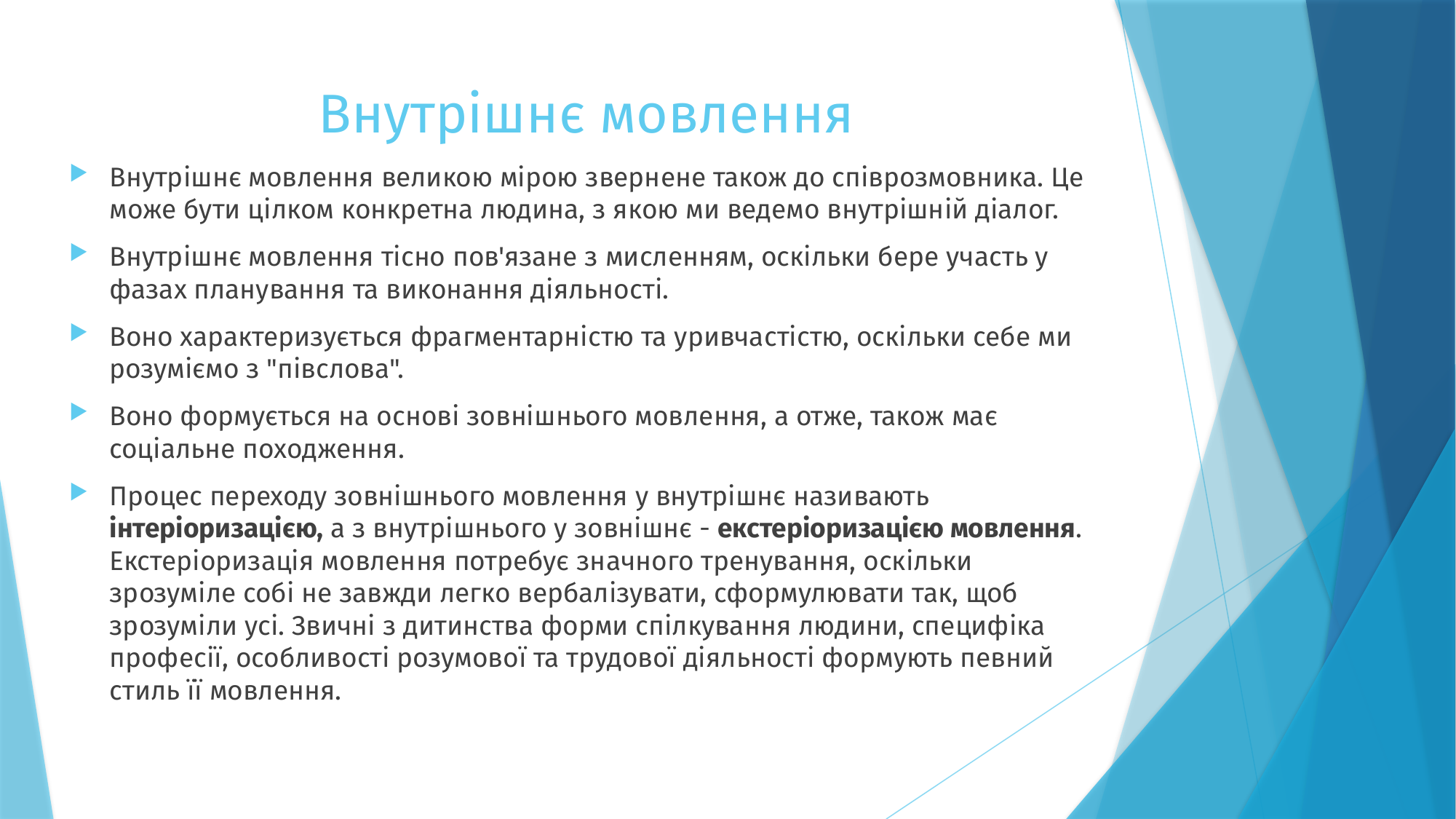

# Внутрішнє мовлення
Внутрішнє мовлення великою мірою звернене також до співрозмовника. Це може бути цілком конкретна людина, з якою ми ведемо внутрішній діалог.
Внутрішнє мовлення тісно пов'язане з мисленням, оскільки бере участь у фазах планування та виконання діяльності.
Воно характеризується фрагментарністю та уривчастістю, оскільки себе ми розуміємо з "півслова".
Воно формується на основі зовнішнього мовлення, а отже, також має соціальне походження.
Процес переходу зовнішнього мовлення у внутрішнє називають інтеріоризацією, а з внутрішнього у зовнішнє - екстеріоризацією мовлення. Екстеріоризація мовлення потребує значного тренування, оскільки зрозуміле собі не завжди легко вербалізувати, сформулювати так, щоб зрозуміли усі. Звичні з дитинства форми спілкування людини, специфіка професії, особливості розумової та трудової діяльності формують певний стиль її мовлення.